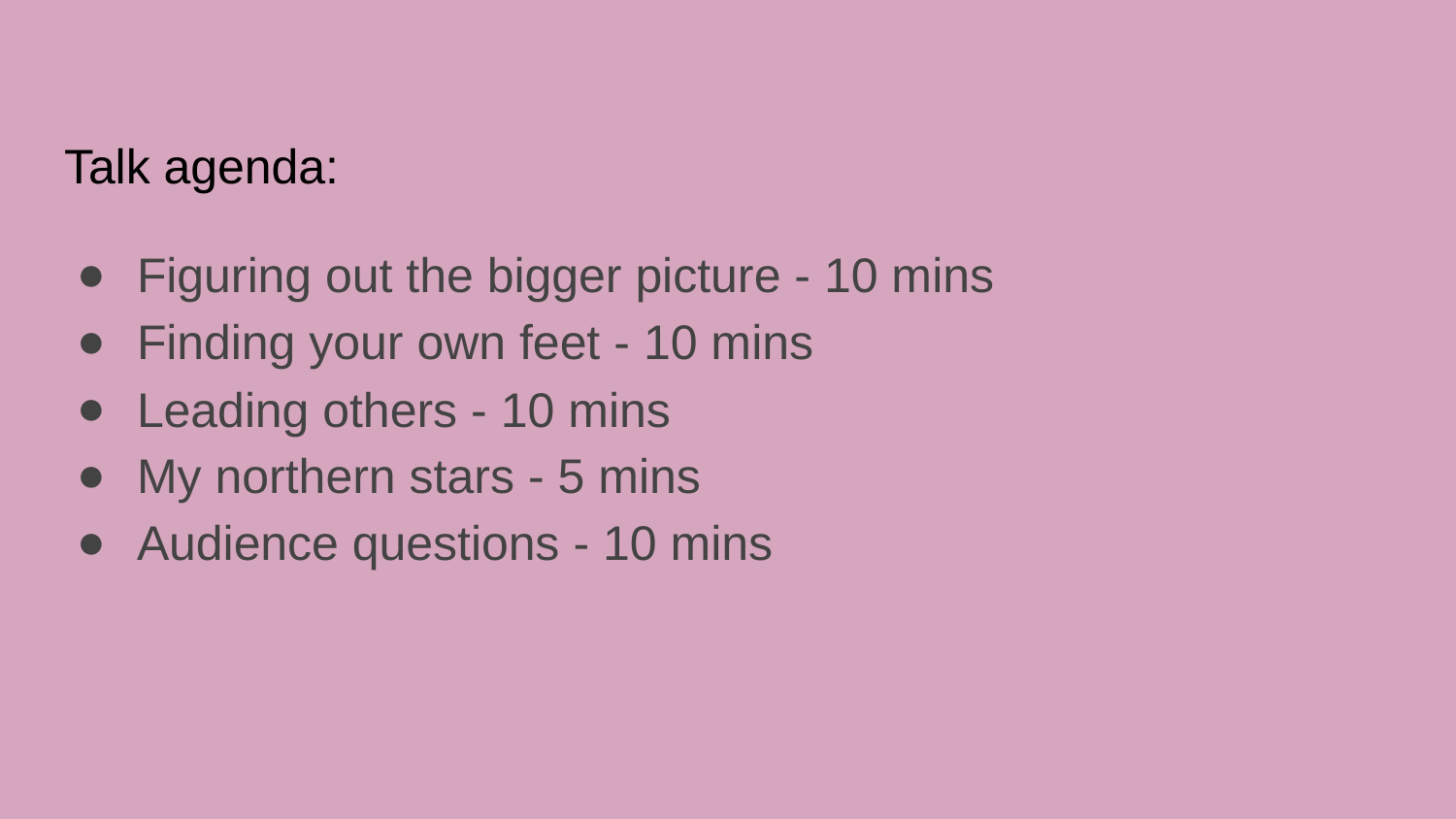

# Talk agenda:
Figuring out the bigger picture - 10 mins
Finding your own feet - 10 mins
Leading others - 10 mins
My northern stars - 5 mins
Audience questions - 10 mins